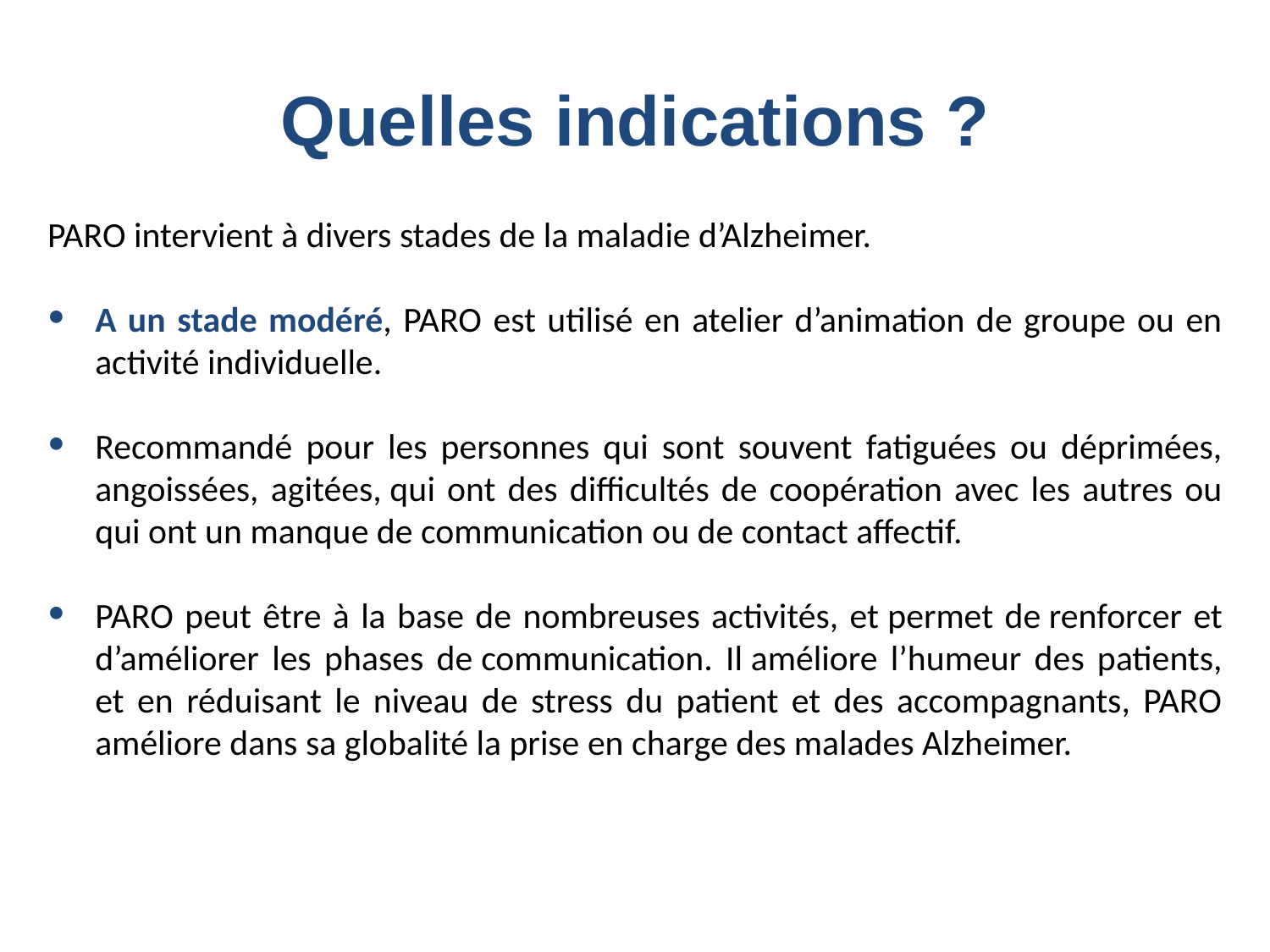

# Quelles indications ?
PARO intervient à divers stades de la maladie d’Alzheimer.
A un stade modéré, PARO est utilisé en atelier d’animation de groupe ou en activité individuelle.

Recommandé pour les personnes qui sont souvent fatiguées ou déprimées, angoissées, agitées, qui ont des difficultés de coopération avec les autres ou qui ont un manque de communication ou de contact affectif.

PARO peut être à la base de nombreuses activités, et permet de renforcer et d’améliorer les phases de communication. Il améliore l’humeur des patients, et en réduisant le niveau de stress du patient et des accompagnants, PARO améliore dans sa globalité la prise en charge des malades Alzheimer.